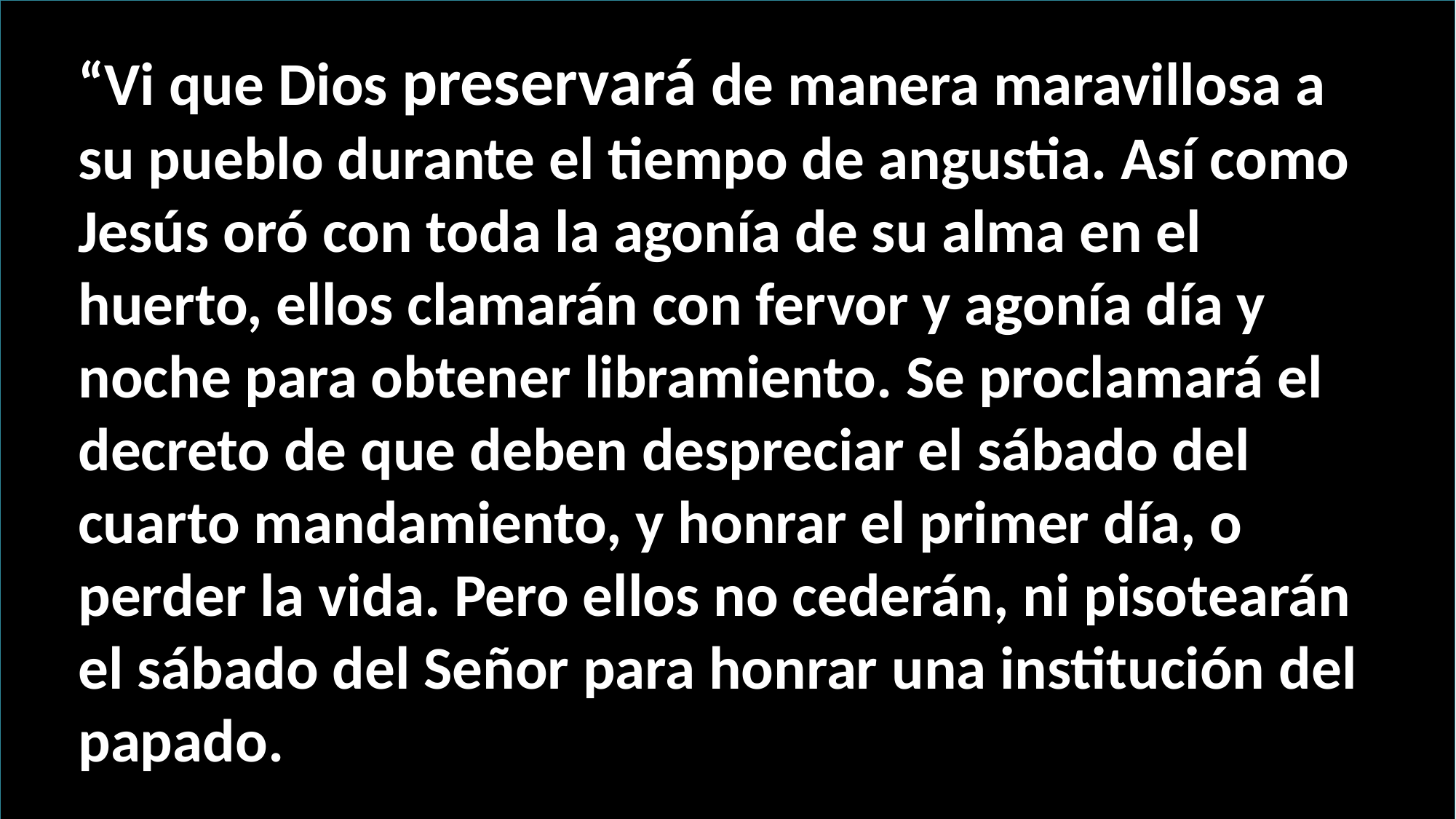

“Vi que Dios preservará de manera maravillosa a su pueblo durante el tiempo de angustia. Así como Jesús oró con toda la agonía de su alma en el huerto, ellos clamarán con fervor y agonía día y noche para obtener libramiento. Se proclamará el decreto de que deben despreciar el sábado del cuarto mandamiento, y honrar el primer día, o perder la vida. Pero ellos no cederán, ni pisotearán el sábado del Señor para honrar una institución del papado.